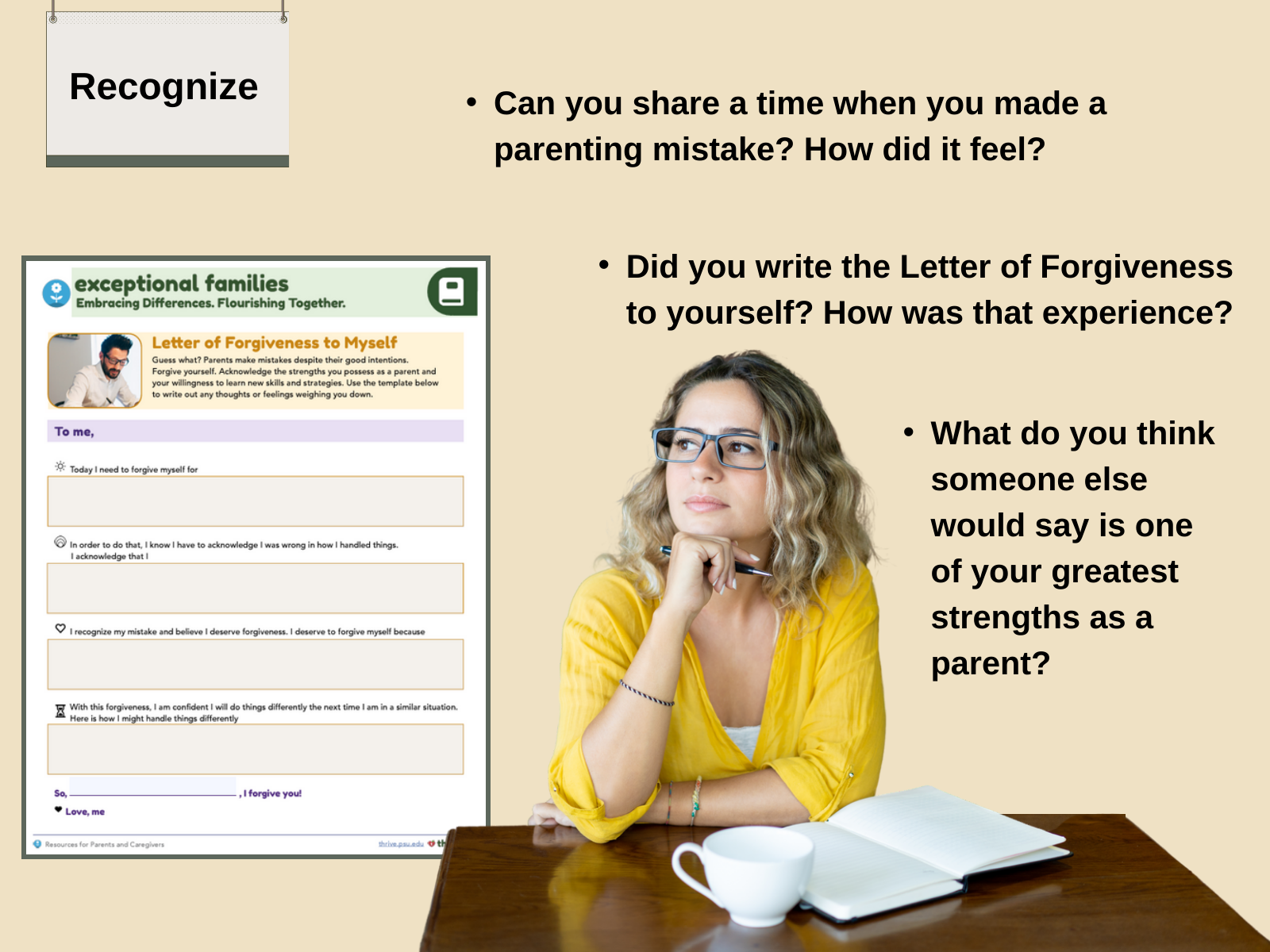

Recognize
Can you share a time when you made a parenting mistake? How did it feel?

Did you write the Letter of Forgiveness to yourself? How was that experience?

What do you think someone else would say is one of your greatest strengths as a parent?